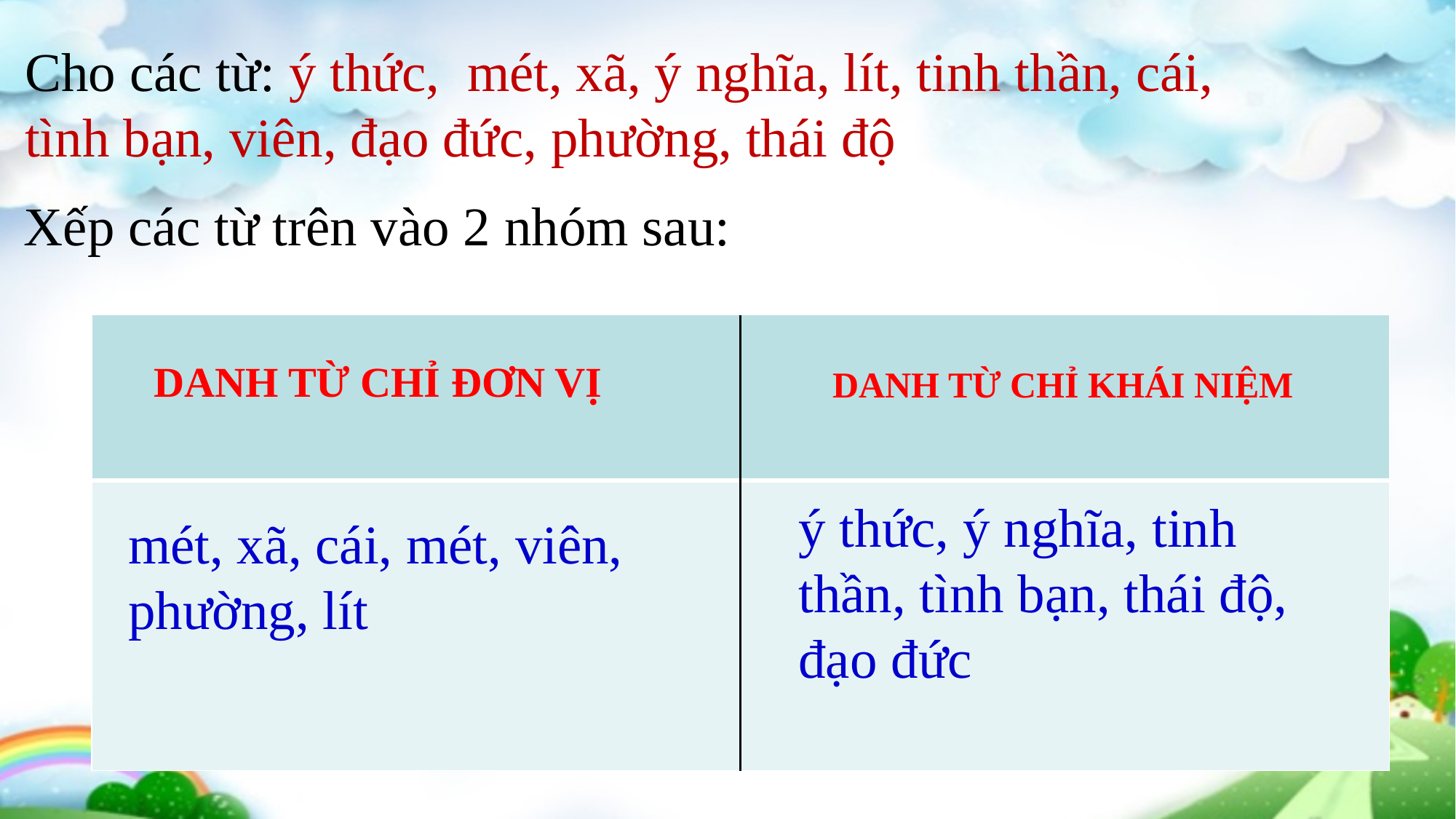

Cho các từ: ý thức,  mét, xã, ý nghĩa, lít, tinh thần, cái, tình bạn, viên, đạo đức, phường, thái độ
Xếp các từ trên vào 2 nhóm sau:
|  |  |
| --- | --- |
|  |  |
DANH TỪ CHỈ ĐƠN VỊ

DANH TỪ CHỈ KHÁI NIỆM
ý thức, ý nghĩa, tinh thần, tình bạn, thái độ, đạo đức
mét, xã, cái, mét, viên, phường, lít